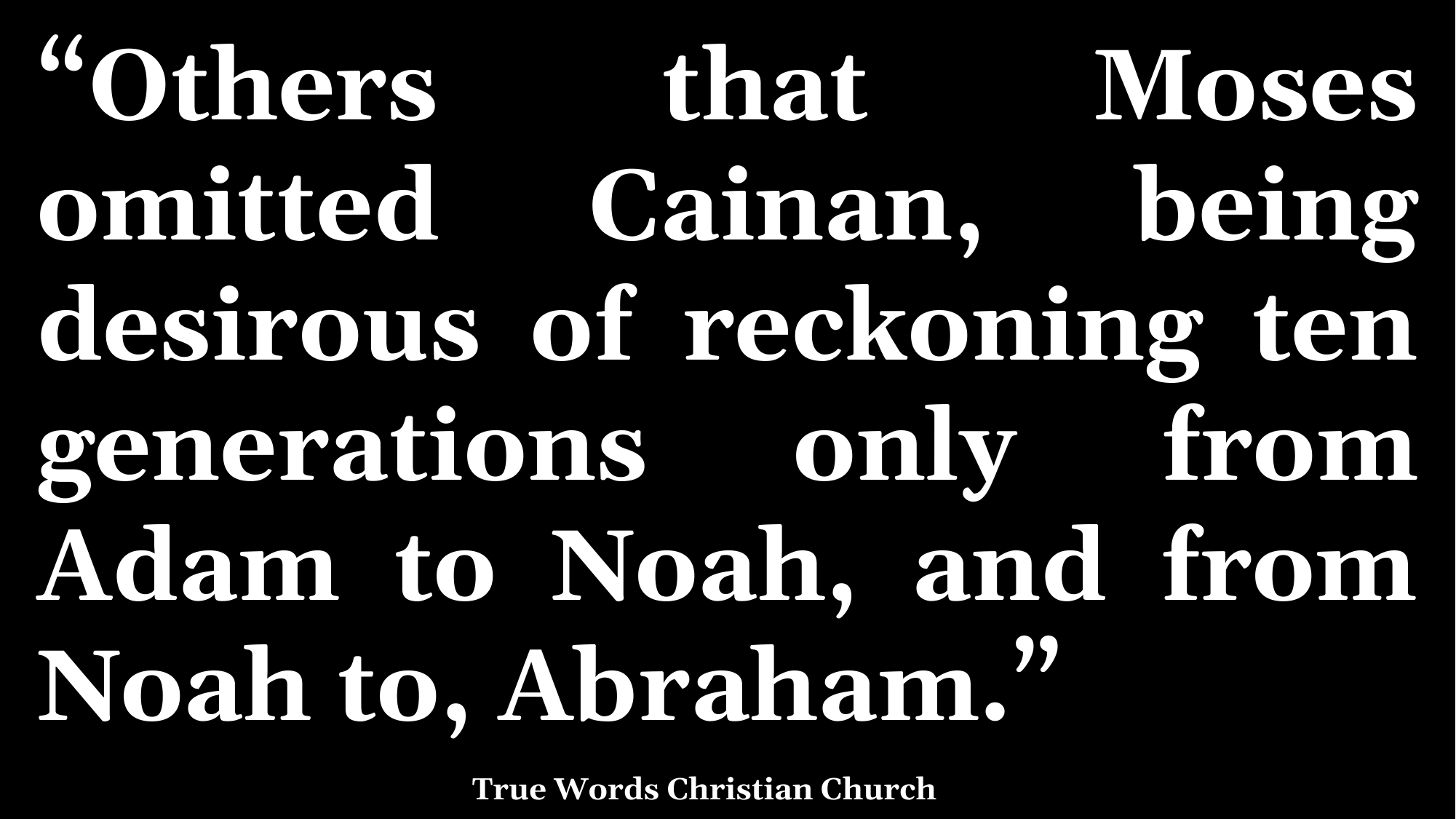

“Others that Moses omitted Cainan, being desirous of reckoning ten generations only from Adam to Noah, and from Noah to, Abraham.”
True Words Christian Church